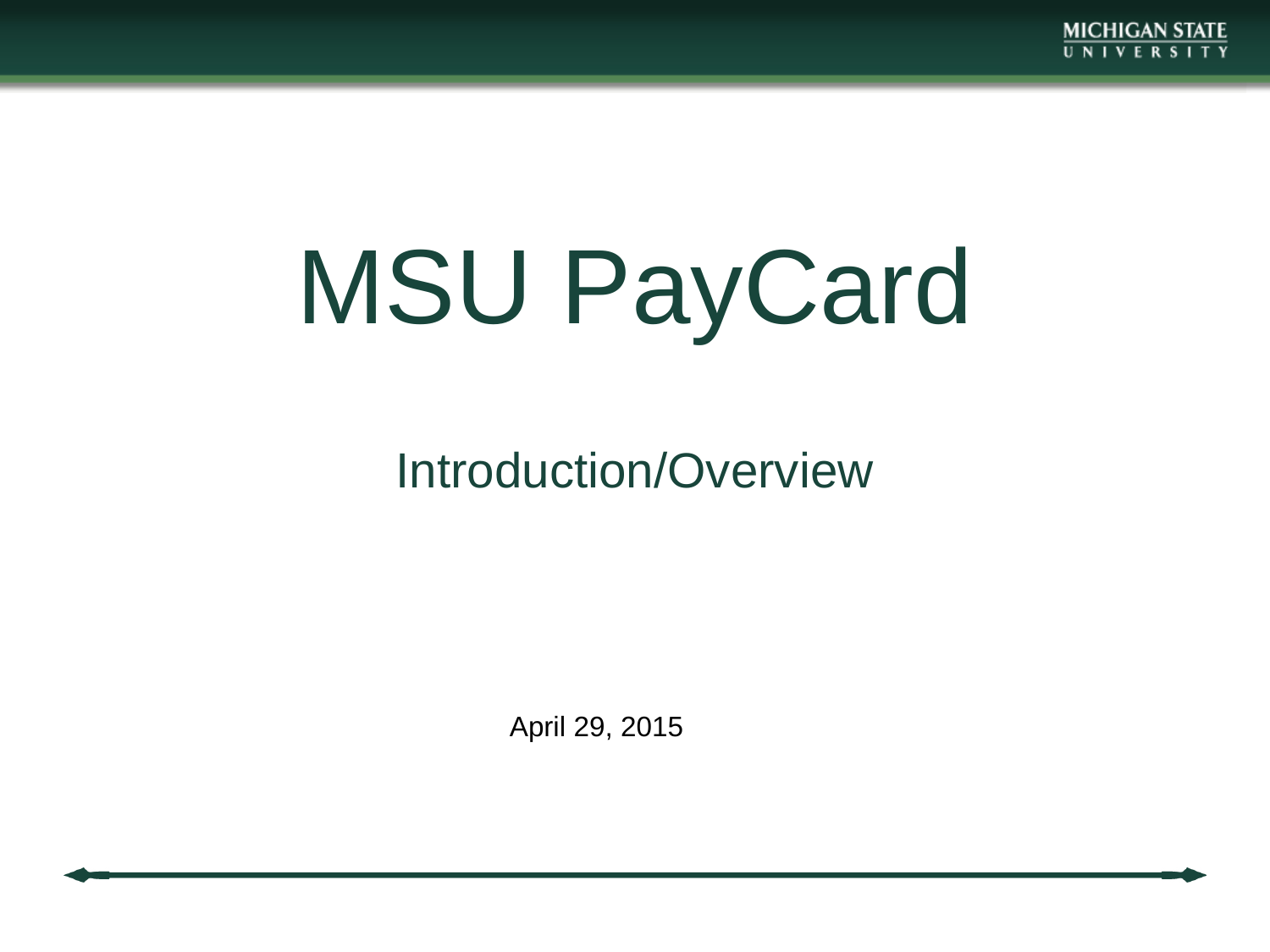

# MSU PayCard Introduction/Overview

April 29, 2015